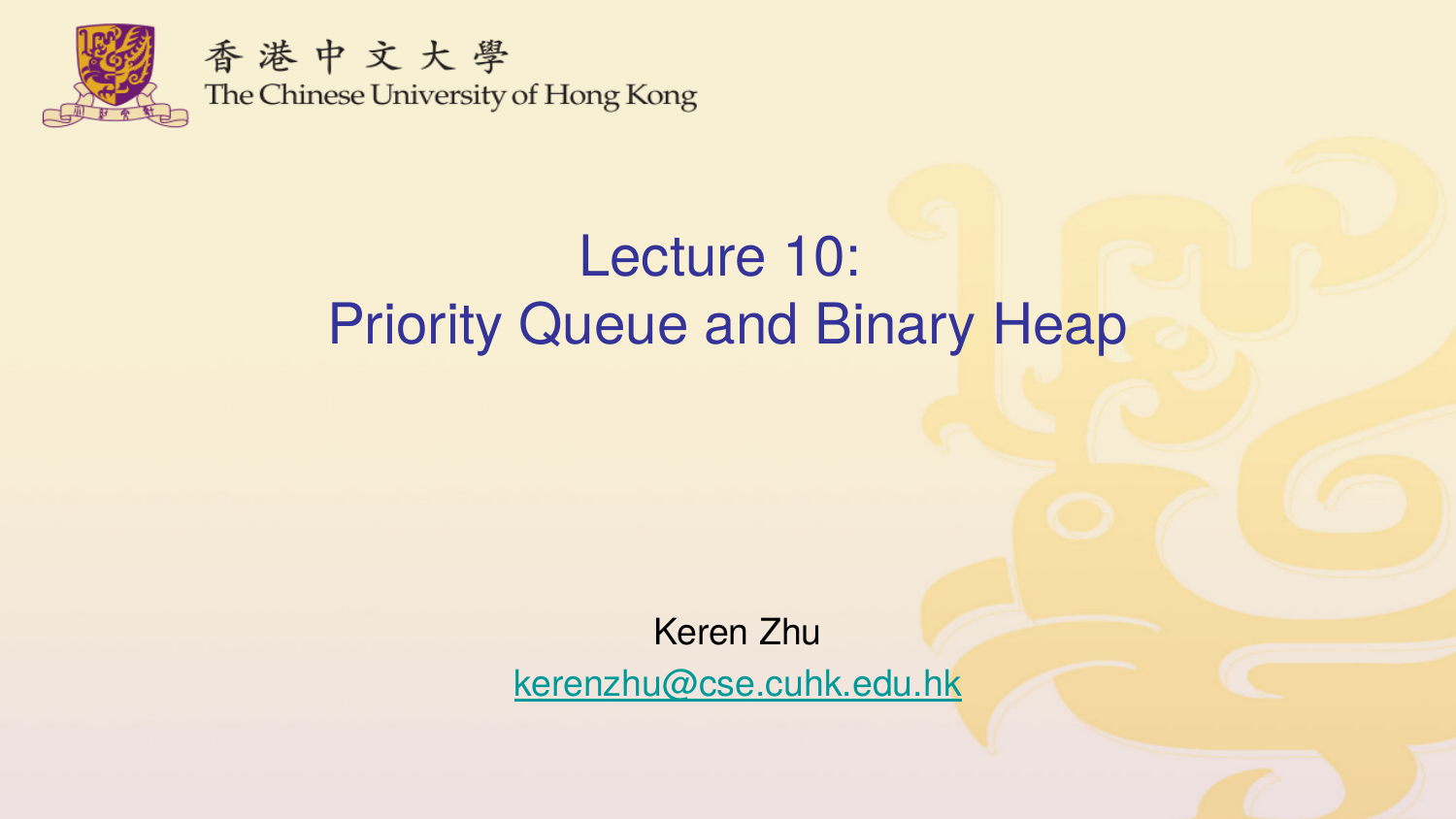

# Lecture 10: Priority Queue and Binary Heap

Keren Zhu
kerenzhu@cse.cuhk.edu.hk